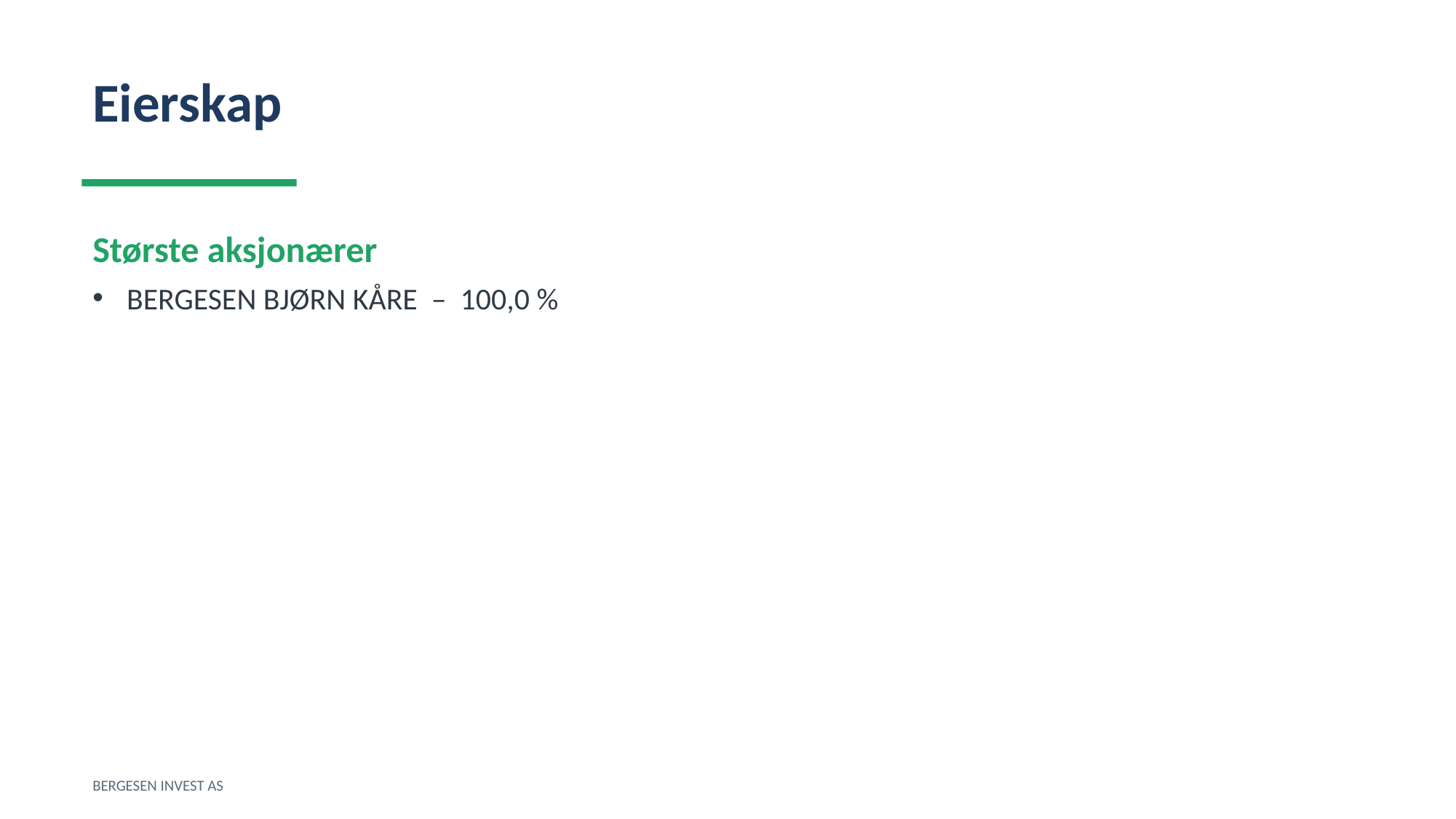

Eierskap

Største aksjonærer
BERGESEN BJØRN KÅRE  –  100,0 %
BERGESEN INVEST AS